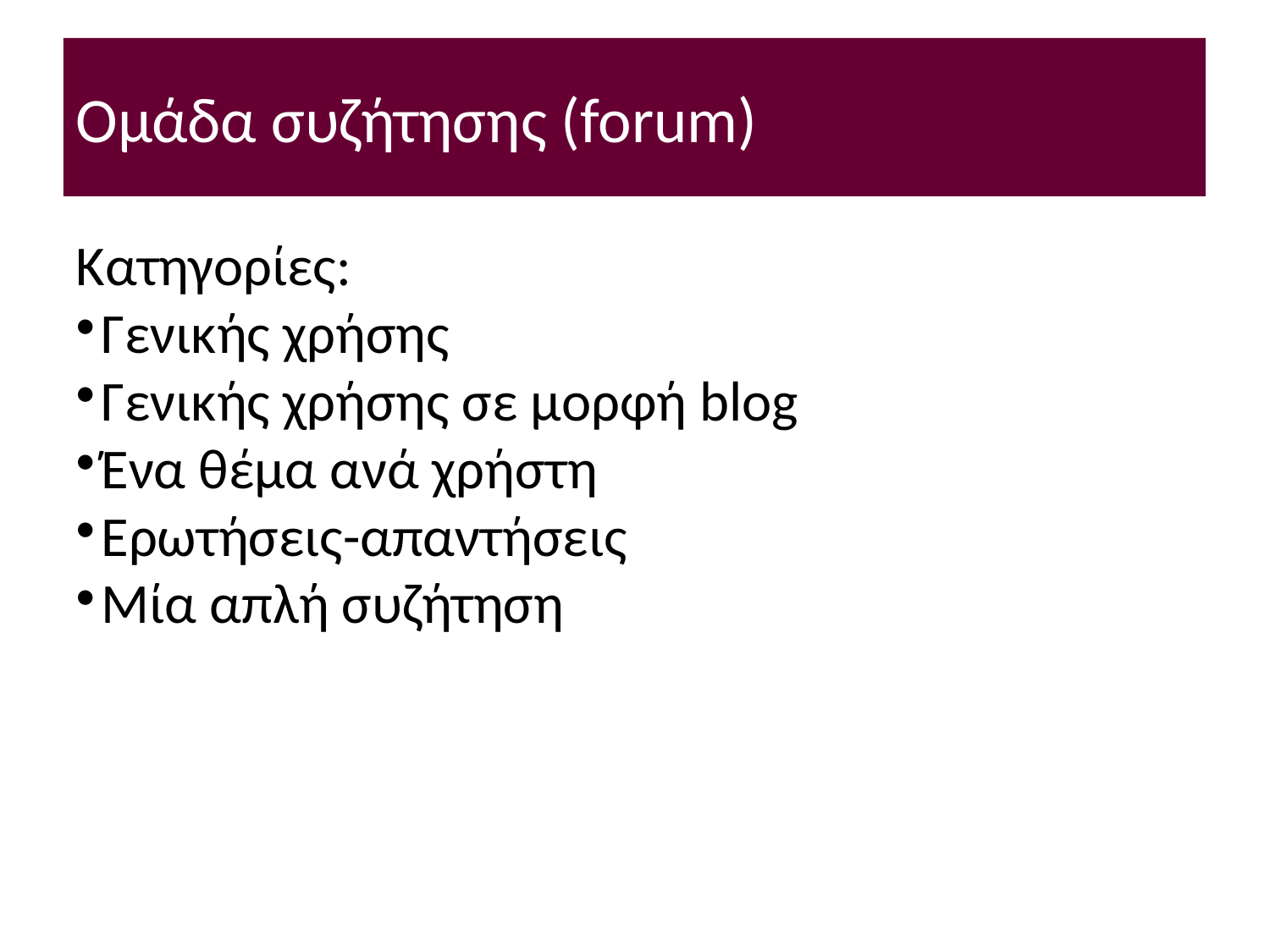

Ομάδα συζήτησης (forum)
Κατηγορίες:
Γενικής χρήσης
Γενικής χρήσης σε μορφή blog
Ένα θέμα ανά χρήστη
Ερωτήσεις-απαντήσεις
Μία απλή συζήτηση